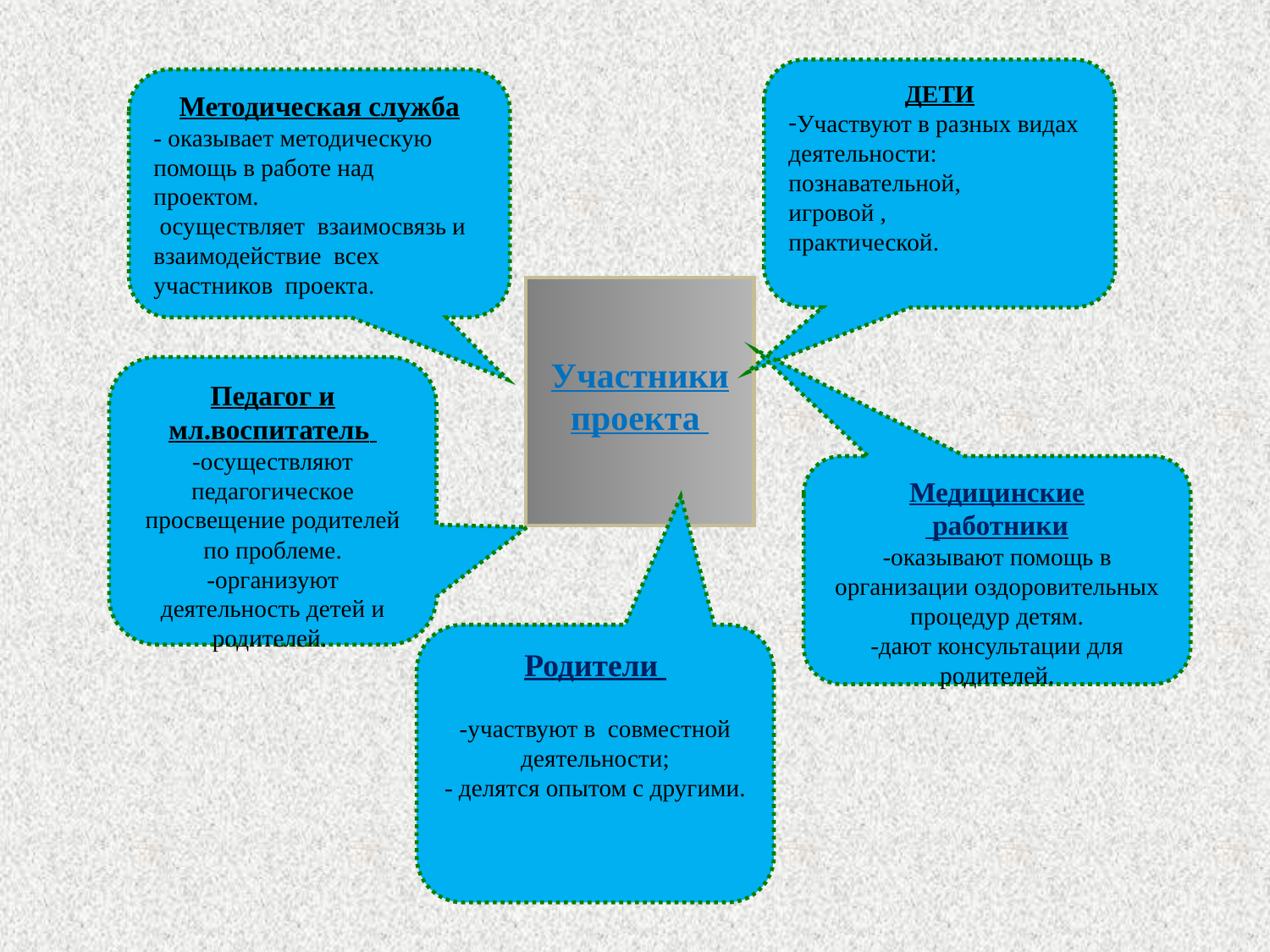

ДЕТИ
Участвуют в разных видах деятельности: познавательной,
игровой ,
практической.
Методическая служба
- оказывает методическую   помощь в работе над проектом.
 осуществляет  взаимосвязь и взаимодействие  всех участников  проекта.

Участники проекта
Педагог и мл.воспитатель
-осуществляют педагогическое просвещение родителей по проблеме.
-организуют деятельность детей и родителей.
Медицинские
 работники
-оказывают помощь в организации оздоровительных процедур детям.
-дают консультации для родителей.
Родители

-участвуют в  совместной деятельности;
- делятся опытом с другими.